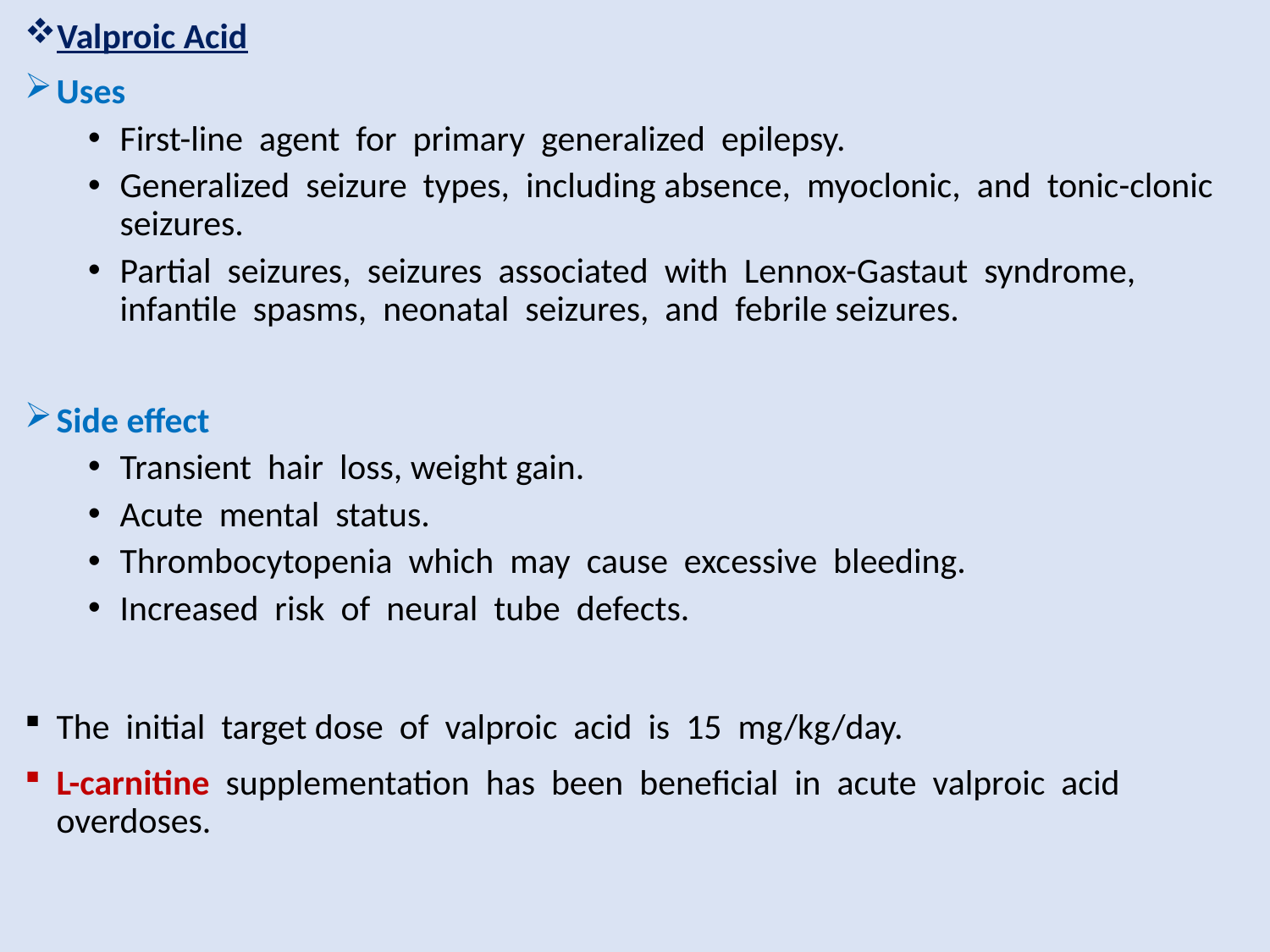

Valproic Acid
Uses
First-line  agent  for  primary  generalized  epilepsy.
Generalized  seizure  types,  including absence,  myoclonic,  and  tonic-clonic  seizures.
Partial  seizures,  seizures  associated  with  Lennox-Gastaut  syndrome,  infantile  spasms,  neonatal  seizures,  and  febrile seizures.

Side effect
Transient  hair  loss, weight gain.
Acute  mental  status.
Thrombocytopenia  which  may  cause  excessive  bleeding.
Increased  risk  of  neural  tube  defects.

The  initial  target dose  of  valproic  acid  is  15  mg/kg/day.
L-carnitine  supplementation  has  been  beneficial  in  acute  valproic  acid  overdoses.